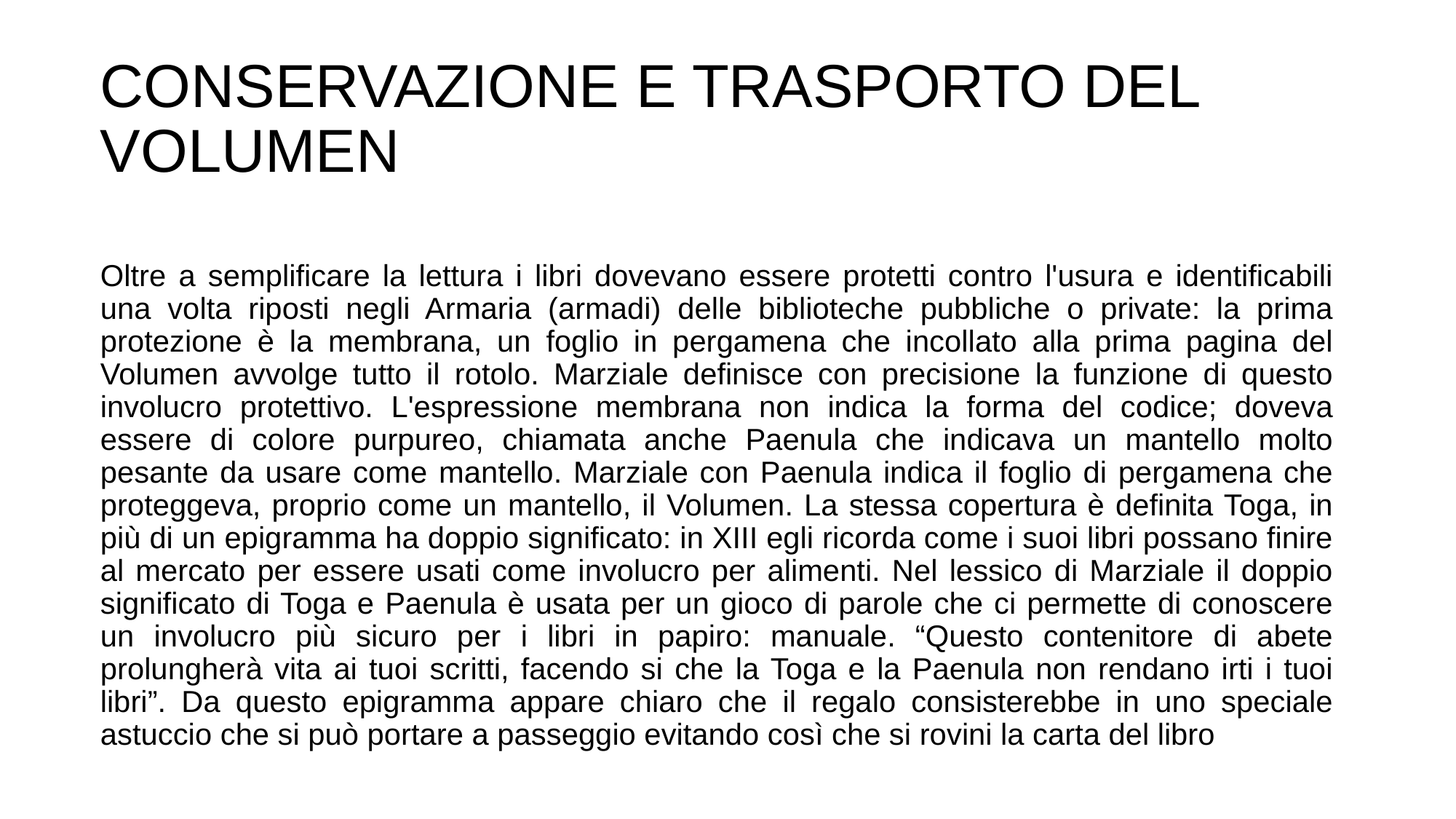

# CONSERVAZIONE E TRASPORTO DEL VOLUMEN
Oltre a semplificare la lettura i libri dovevano essere protetti contro l'usura e identificabili una volta riposti negli Armaria (armadi) delle biblioteche pubbliche o private: la prima protezione è la membrana, un foglio in pergamena che incollato alla prima pagina del Volumen avvolge tutto il rotolo. Marziale definisce con precisione la funzione di questo involucro protettivo. L'espressione membrana non indica la forma del codice; doveva essere di colore purpureo, chiamata anche Paenula che indicava un mantello molto pesante da usare come mantello. Marziale con Paenula indica il foglio di pergamena che proteggeva, proprio come un mantello, il Volumen. La stessa copertura è definita Toga, in più di un epigramma ha doppio significato: in XIII egli ricorda come i suoi libri possano finire al mercato per essere usati come involucro per alimenti. Nel lessico di Marziale il doppio significato di Toga e Paenula è usata per un gioco di parole che ci permette di conoscere un involucro più sicuro per i libri in papiro: manuale. “Questo contenitore di abete prolungherà vita ai tuoi scritti, facendo si che la Toga e la Paenula non rendano irti i tuoi libri”. Da questo epigramma appare chiaro che il regalo consisterebbe in uno speciale astuccio che si può portare a passeggio evitando così che si rovini la carta del libro